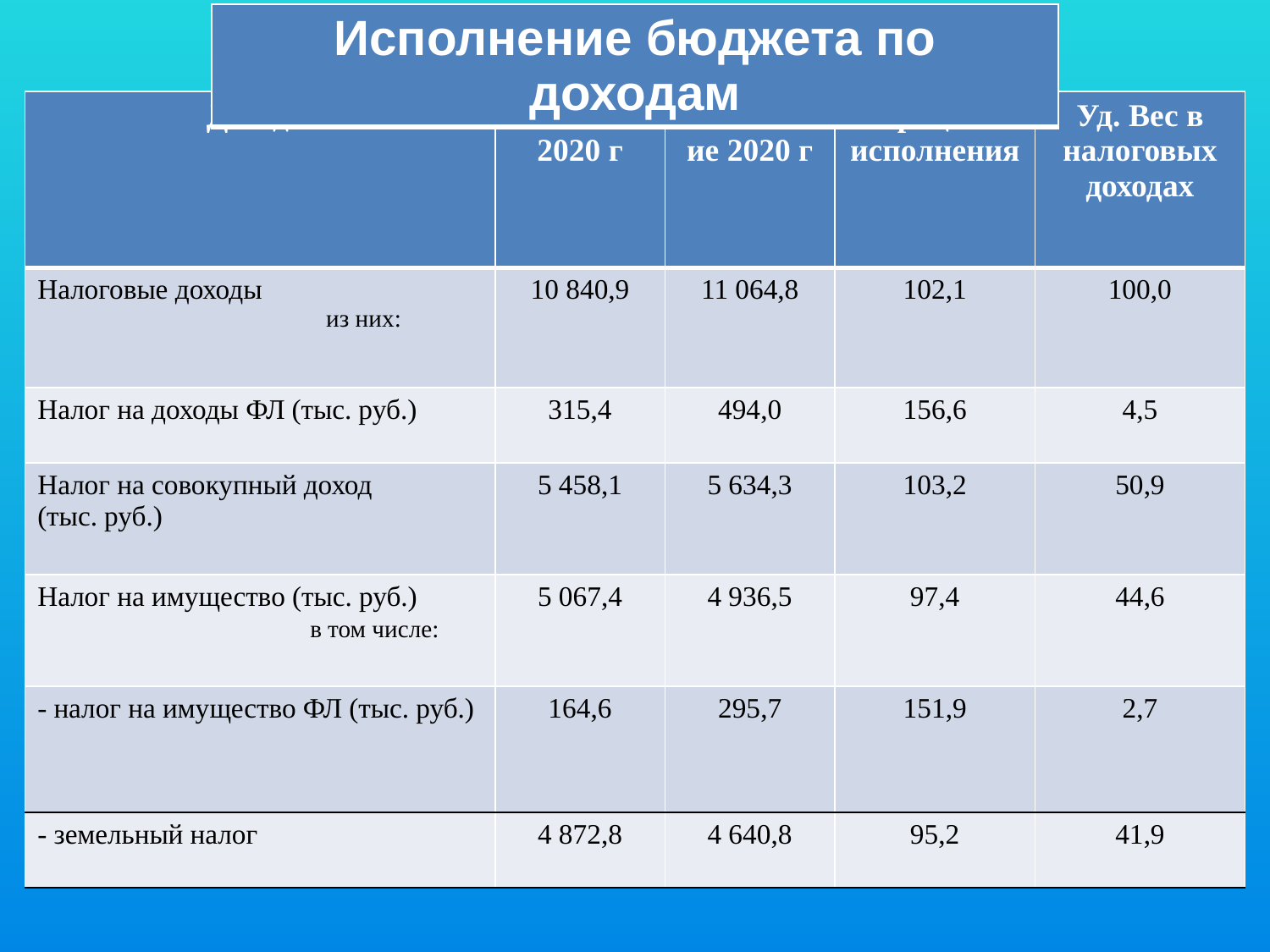

| Исполнение бюджета по доходам |
| --- |
| Доходы | План 2020 г | Исполнение 2020 г | Процент исполнения | Уд. Вес в налоговых доходах |
| --- | --- | --- | --- | --- |
| Налоговые доходы из них: | 10 840,9 | 11 064,8 | 102,1 | 100,0 |
| Налог на доходы ФЛ (тыс. руб.) | 315,4 | 494,0 | 156,6 | 4,5 |
| Налог на совокупный доход (тыс. руб.) | 5 458,1 | 5 634,3 | 103,2 | 50,9 |
| Налог на имущество (тыс. руб.) в том числе: | 5 067,4 | 4 936,5 | 97,4 | 44,6 |
| - налог на имущество ФЛ (тыс. руб.) | 164,6 | 295,7 | 151,9 | 2,7 |
| - земельный налог | 4 872,8 | 4 640,8 | 95,2 | 41,9 |